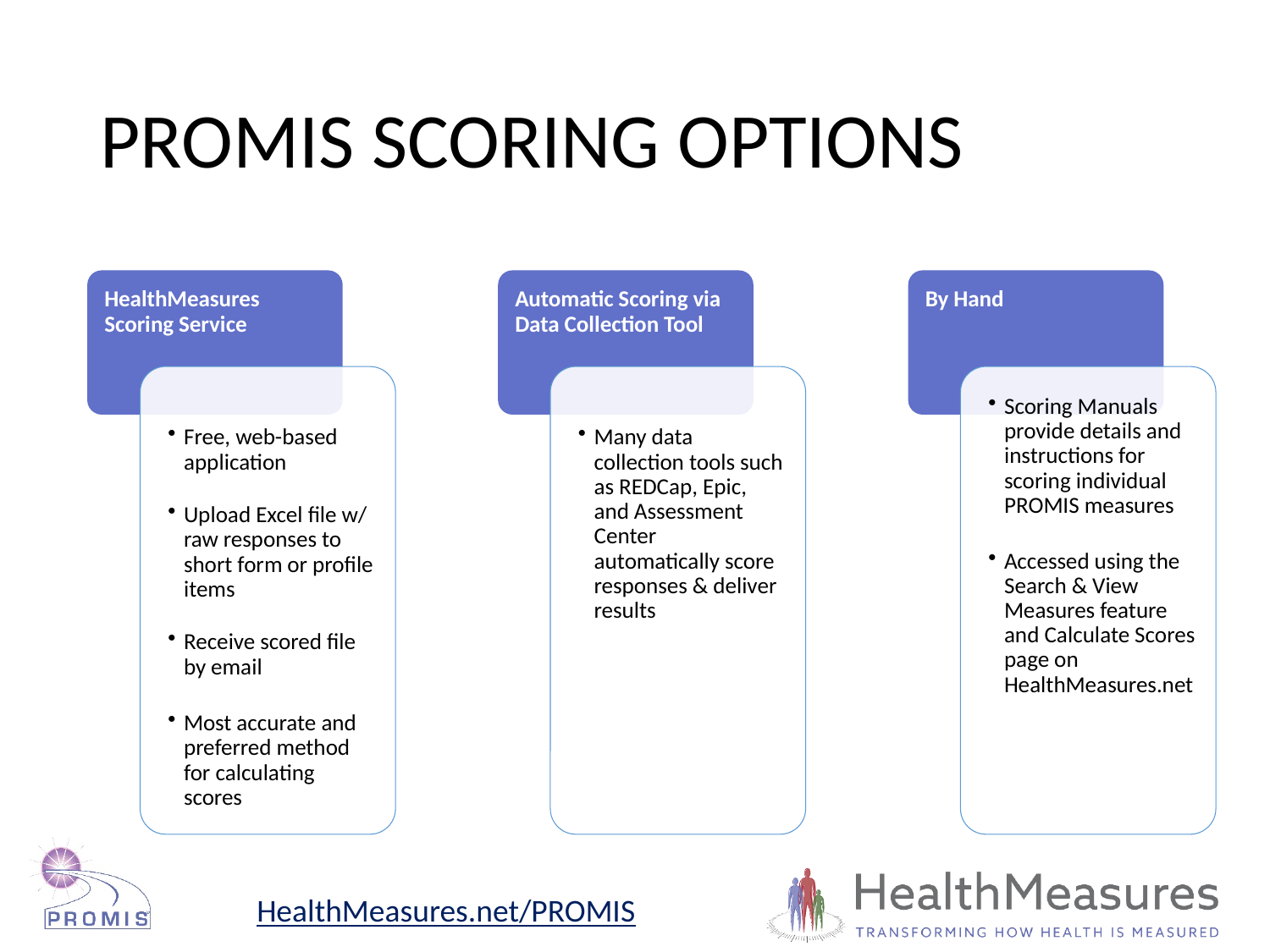

# PROMIS SCORING OPTIONS
HealthMeasures Scoring Service

Free, web-based application
Upload Excel file w/ raw responses to short form or profile items
Receive scored file by email

Most accurate and preferred method for calculating scores

Automatic Scoring via Data Collection Tool

Many data collection tools such as REDCap, Epic, and Assessment Center automatically score responses & deliver results

By Hand
Scoring Manuals provide details and instructions for scoring individual PROMIS measures
Accessed using the Search & View Measures feature and Calculate Scores page on HealthMeasures.net
HealthMeasures.net/PROMIS